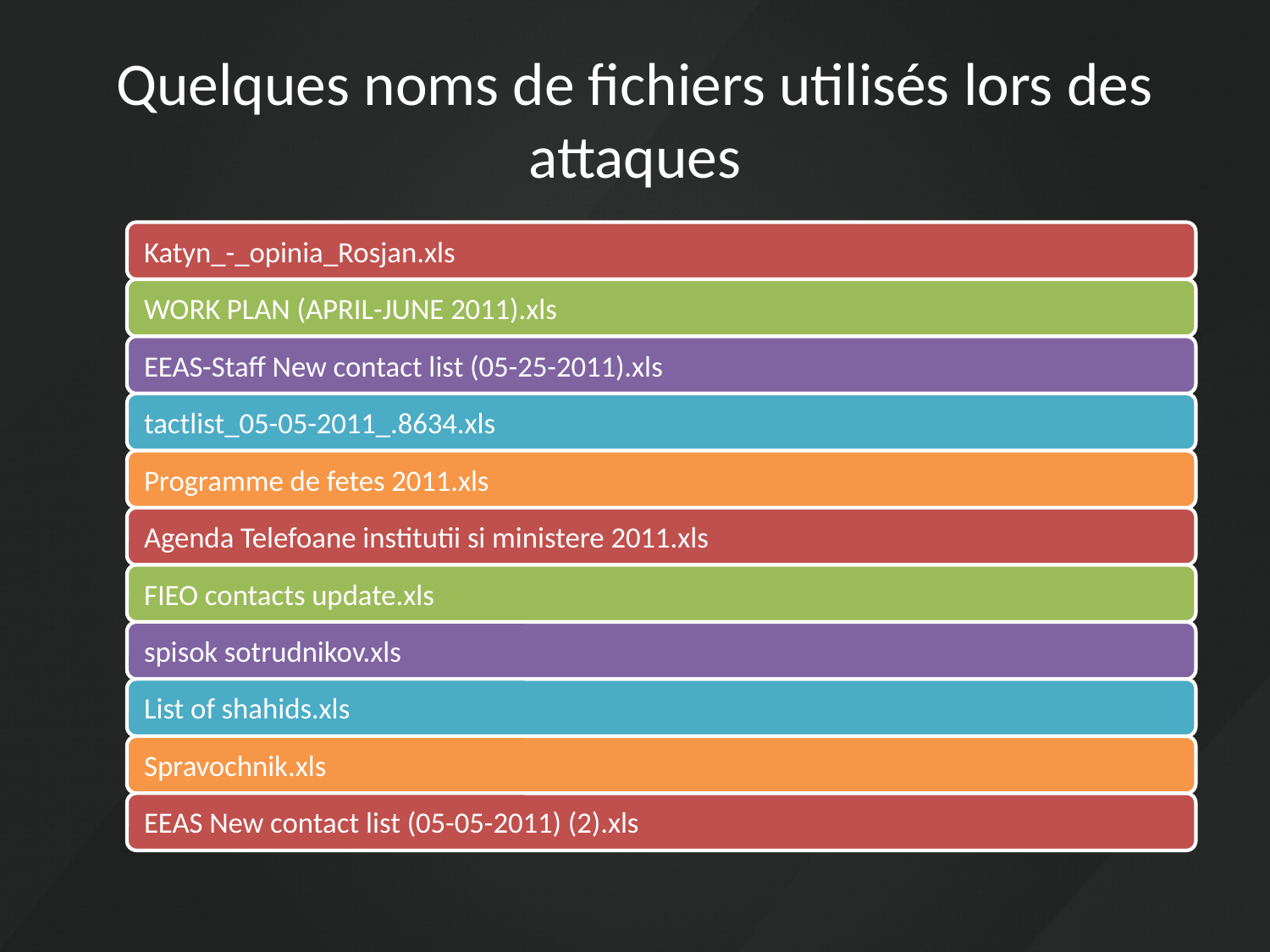

# Quelques noms de fichiers utilisés lors des attaques
Katyn_-_opinia_Rosjan.xls
WORK PLAN (APRIL-JUNE 2011).xls
EEAS-Staff New contact list (05-25-2011).xls
tactlist_05-05-2011_.8634.xls
Programme de fetes 2011.xls
Agenda Telefoane institutii si ministere 2011.xls
FIEO contacts update.xls
spisok sotrudnikov.xls
List of shahids.xls
Spravochnik.xls
EEAS New contact list (05-05-2011) (2).xls